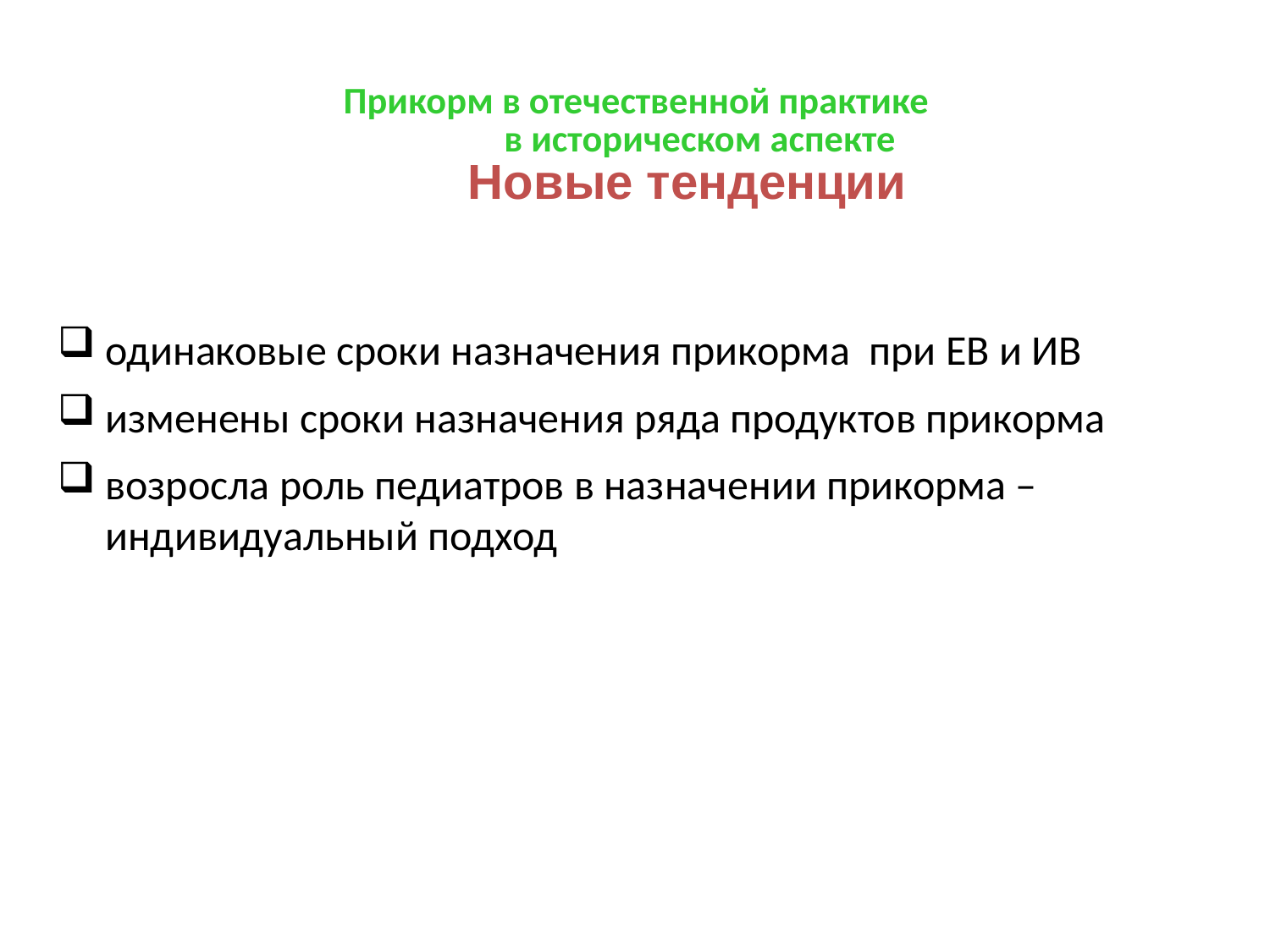

# Прикорм в отечественной практике в историческом аспекте Новые тенденции
одинаковые сроки назначения прикорма  при ЕВ и ИВ
изменены сроки назначения ряда продуктов прикорма
возросла роль педиатров в назначении прикорма – индивидуальный подход